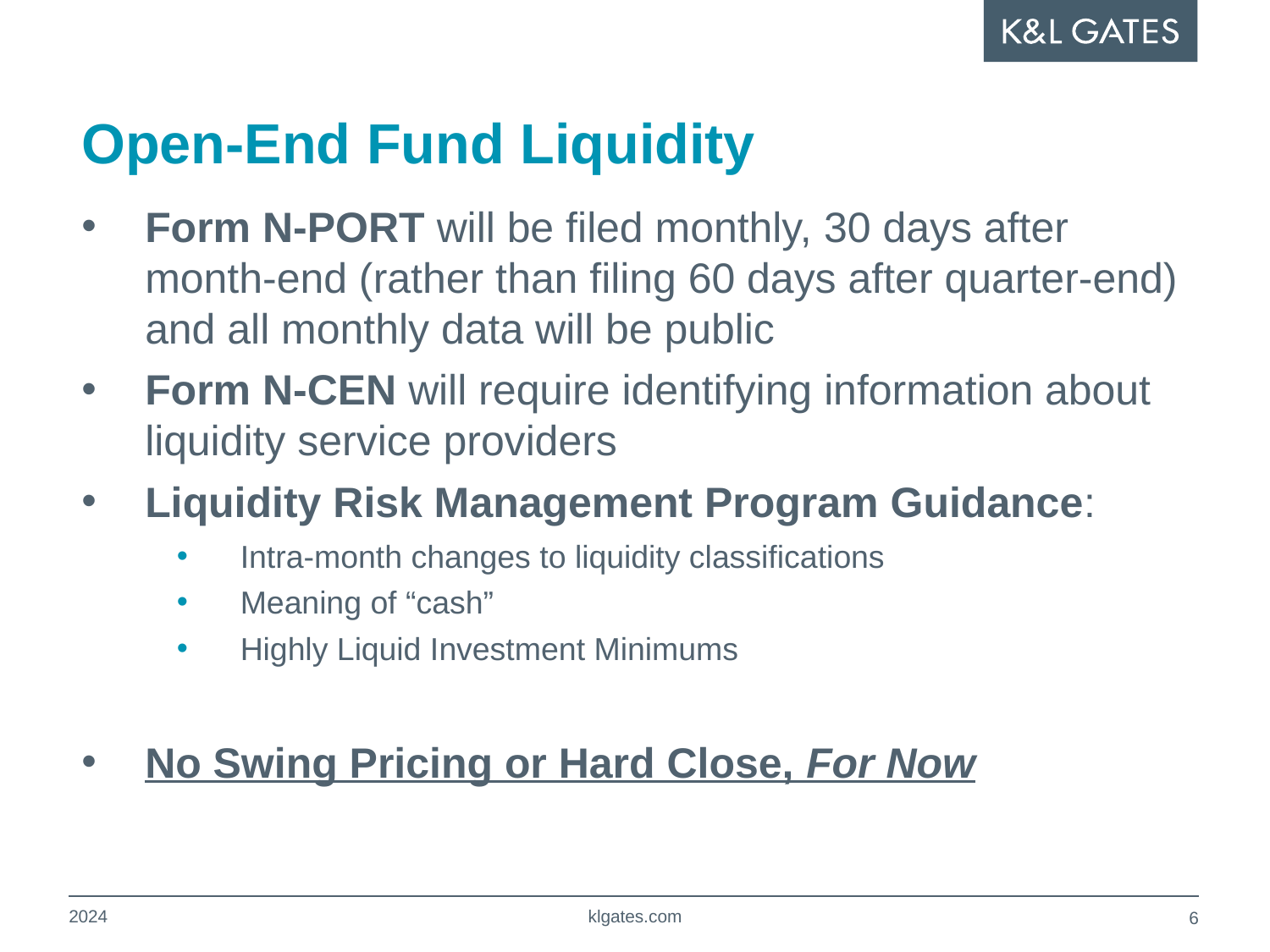

# Open-End Fund Liquidity
Form N-PORT will be filed monthly, 30 days after month-end (rather than filing 60 days after quarter-end) and all monthly data will be public
Form N-CEN will require identifying information about liquidity service providers
Liquidity Risk Management Program Guidance:
Intra-month changes to liquidity classifications
Meaning of “cash”
Highly Liquid Investment Minimums

No Swing Pricing or Hard Close, For Now
2024
klgates.com
6